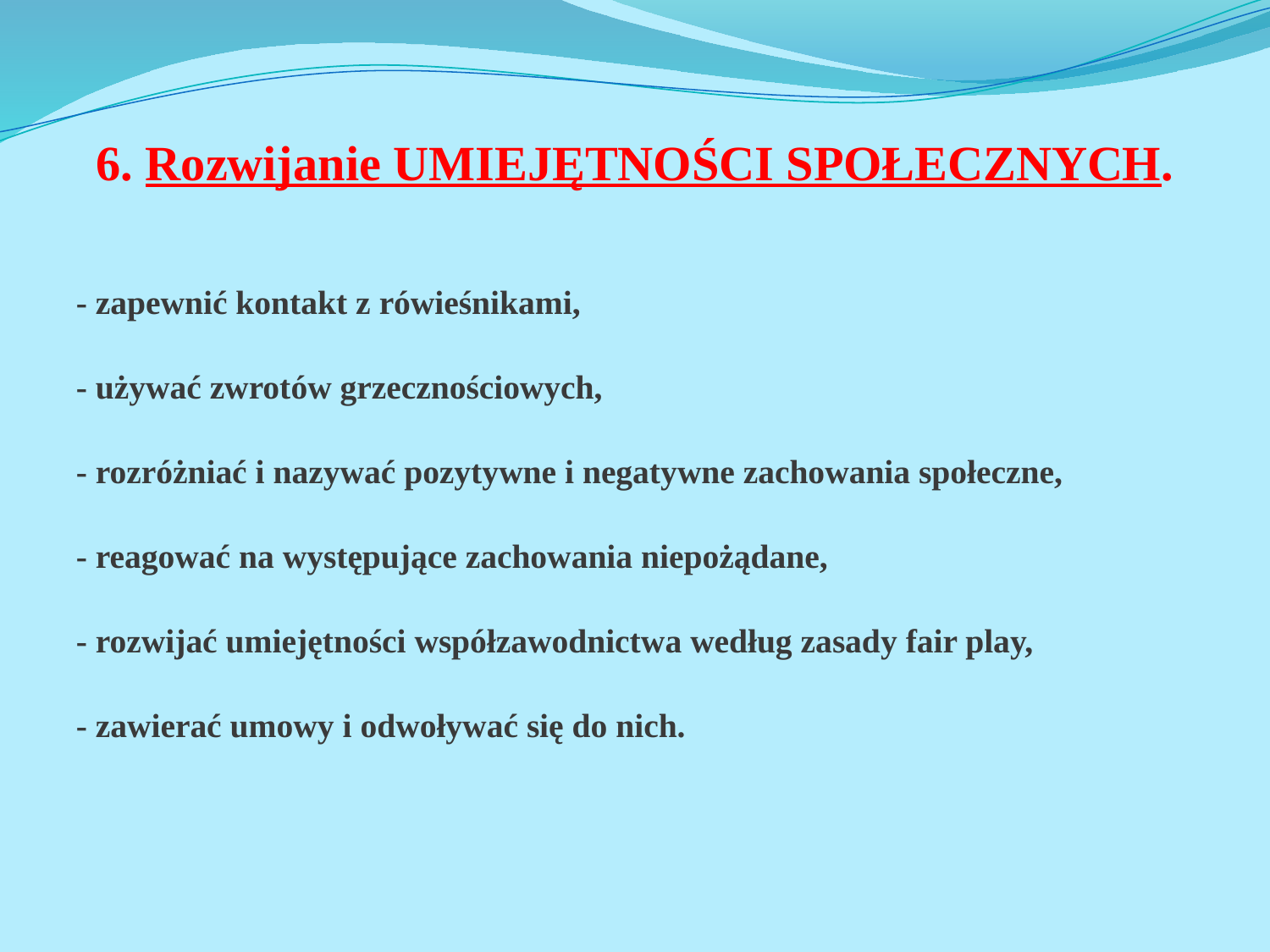

# 6. Rozwijanie UMIEJĘTNOŚCI SPOŁECZNYCH.
- zapewnić kontakt z rówieśnikami,
- używać zwrotów grzecznościowych,
- rozróżniać i nazywać pozytywne i negatywne zachowania społeczne,
- reagować na występujące zachowania niepożądane,
- rozwijać umiejętności współzawodnictwa według zasady fair play,
- zawierać umowy i odwoływać się do nich.